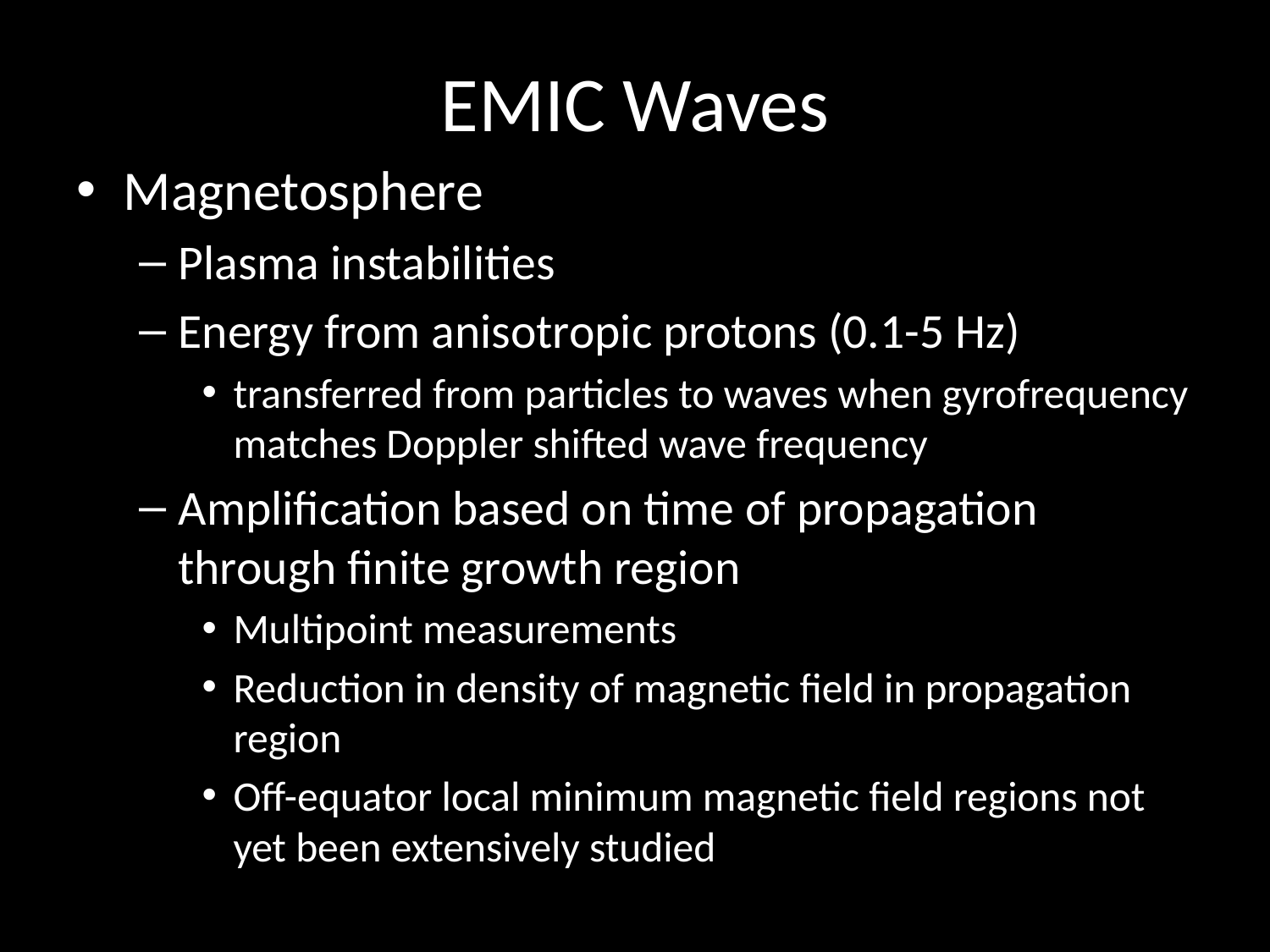

# EMIC Waves
Magnetosphere
Plasma instabilities
Energy from anisotropic protons (0.1-5 Hz)
transferred from particles to waves when gyrofrequency matches Doppler shifted wave frequency
Amplification based on time of propagation through finite growth region
Multipoint measurements
Reduction in density of magnetic field in propagation region
Off-equator local minimum magnetic field regions not yet been extensively studied